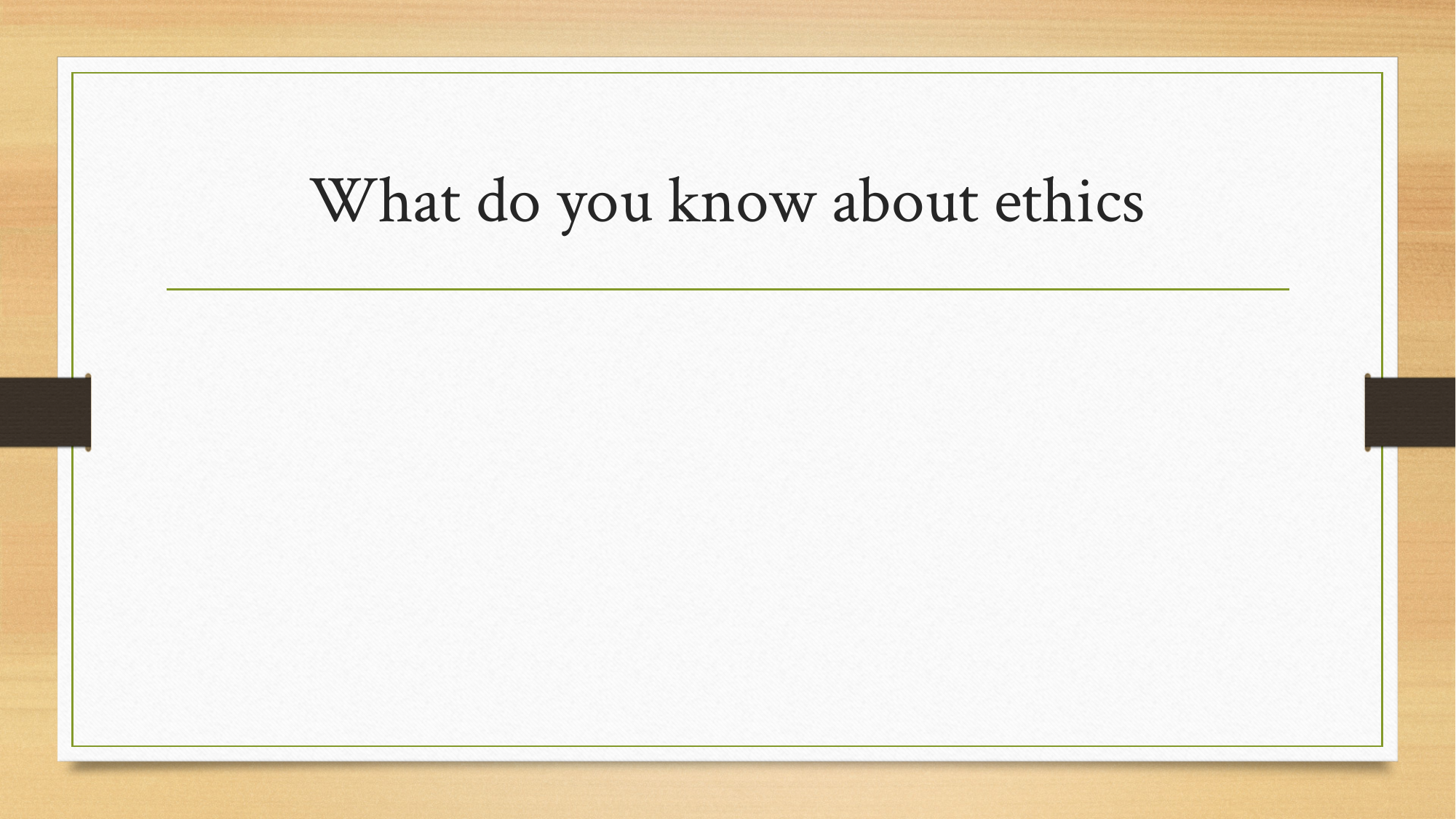

# What do you know about ethics